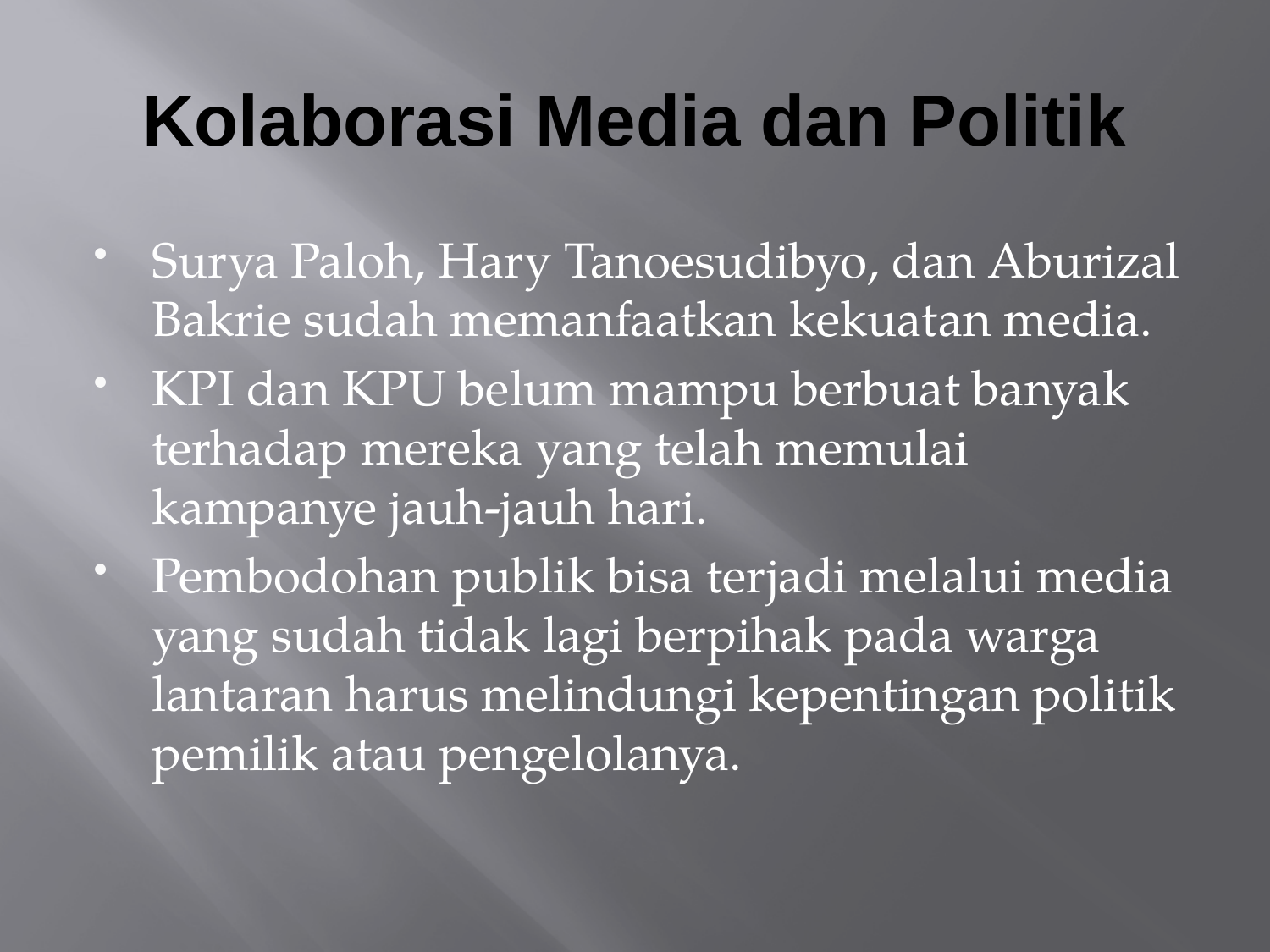

# Kolaborasi Media dan Politik
Surya Paloh, Hary Tanoesudibyo, dan Aburizal Bakrie sudah memanfaatkan kekuatan media.
KPI dan KPU belum mampu berbuat banyak terhadap mereka yang telah memulai kampanye jauh-jauh hari.
Pembodohan publik bisa terjadi melalui media yang sudah tidak lagi berpihak pada warga lantaran harus melindungi kepentingan politik pemilik atau pengelolanya.